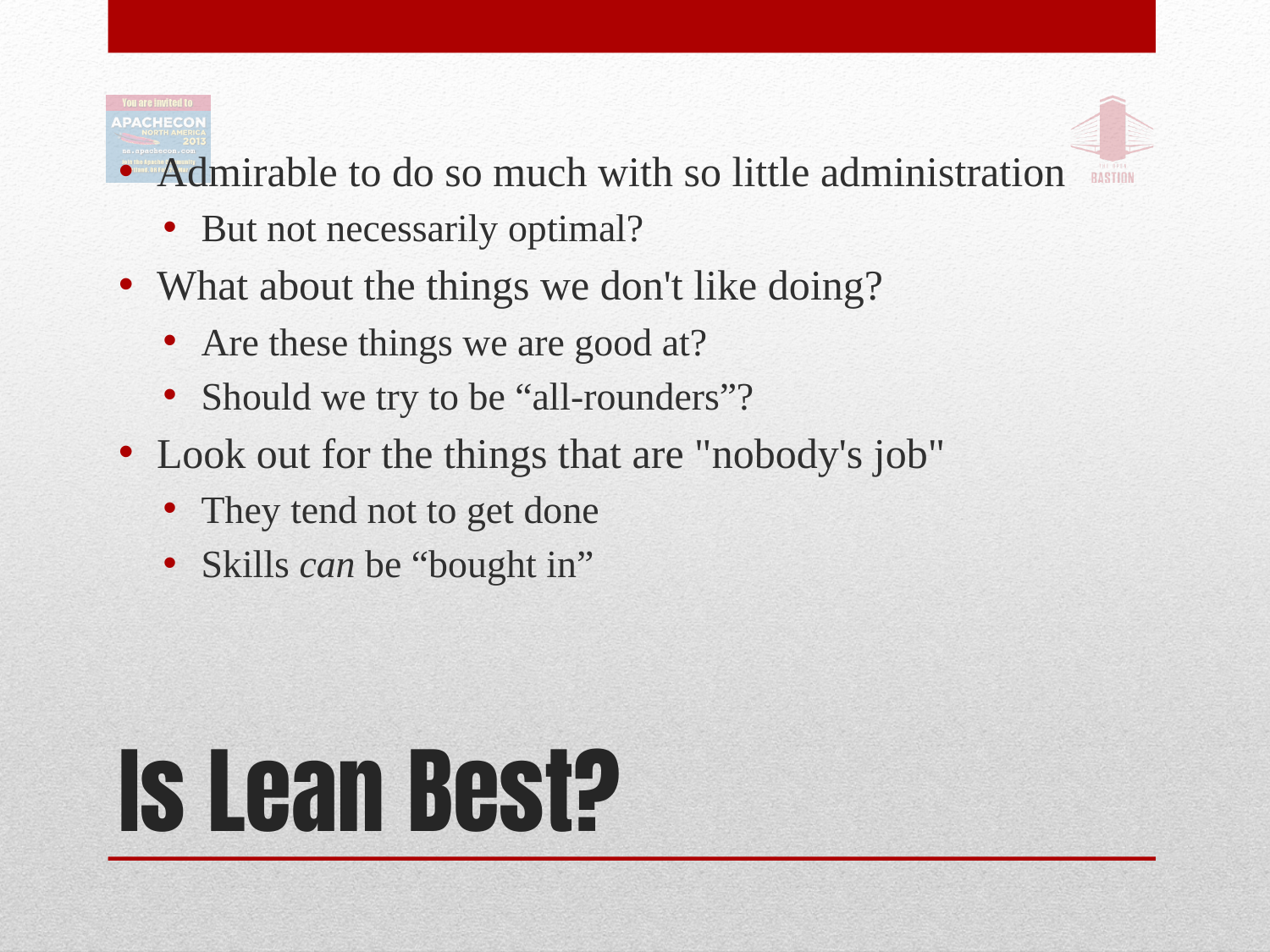

Admirable to do so much with so little administration
But not necessarily optimal?
What about the things we don't like doing?
Are these things we are good at?
Should we try to be “all-rounders”?
Look out for the things that are "nobody's job"
They tend not to get done
Skills can be “bought in”
# Is Lean Best?